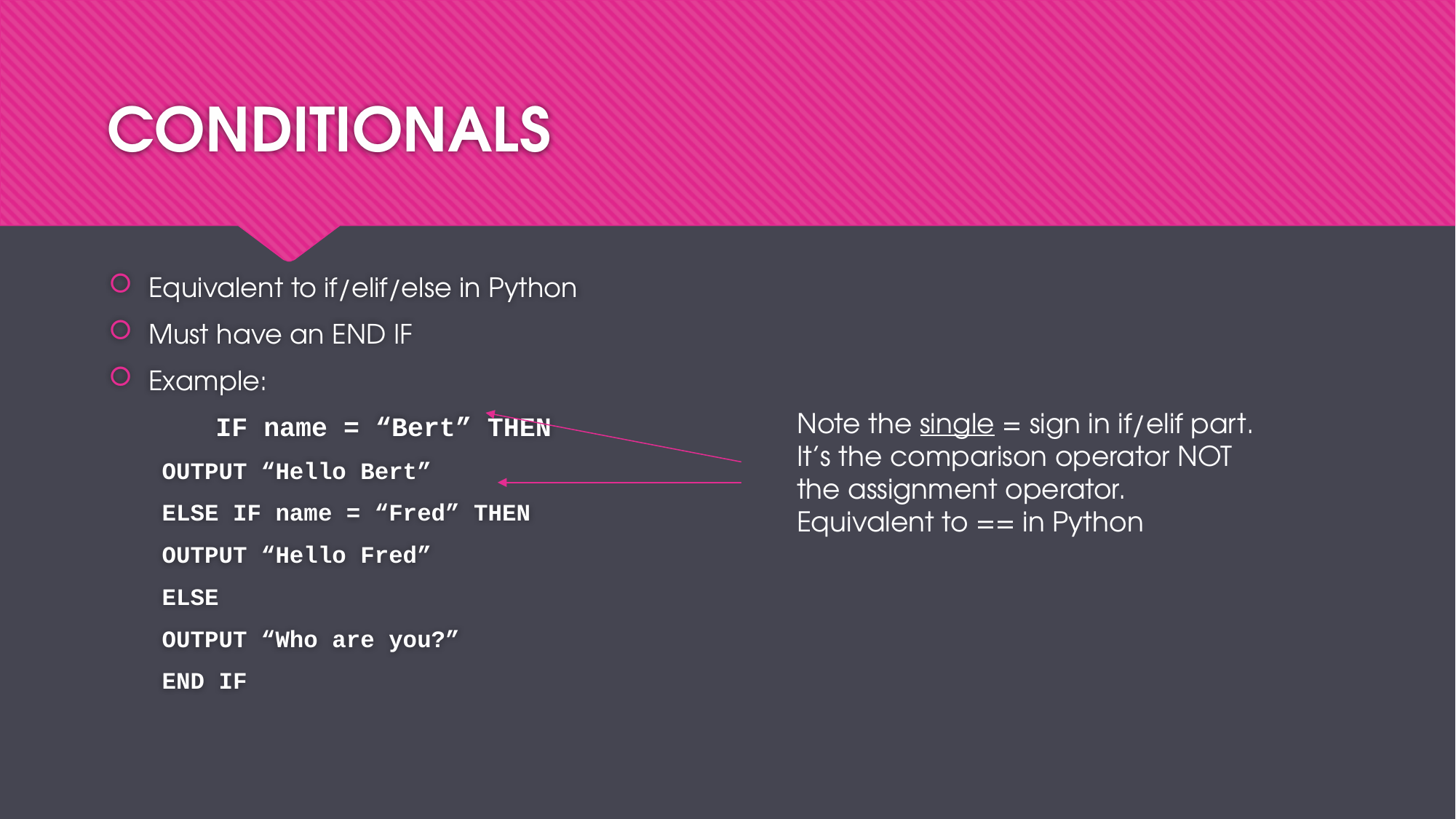

# CONDITIONALS
Equivalent to if/elif/else in Python
Must have an END IF
Example:
	IF name = “Bert” THEN
	OUTPUT “Hello Bert”
ELSE IF name = “Fred” THEN
	OUTPUT “Hello Fred”
ELSE
	OUTPUT “Who are you?”
END IF

Note the single = sign in if/elif part. It’s the comparison operator NOT the assignment operator. Equivalent to == in Python